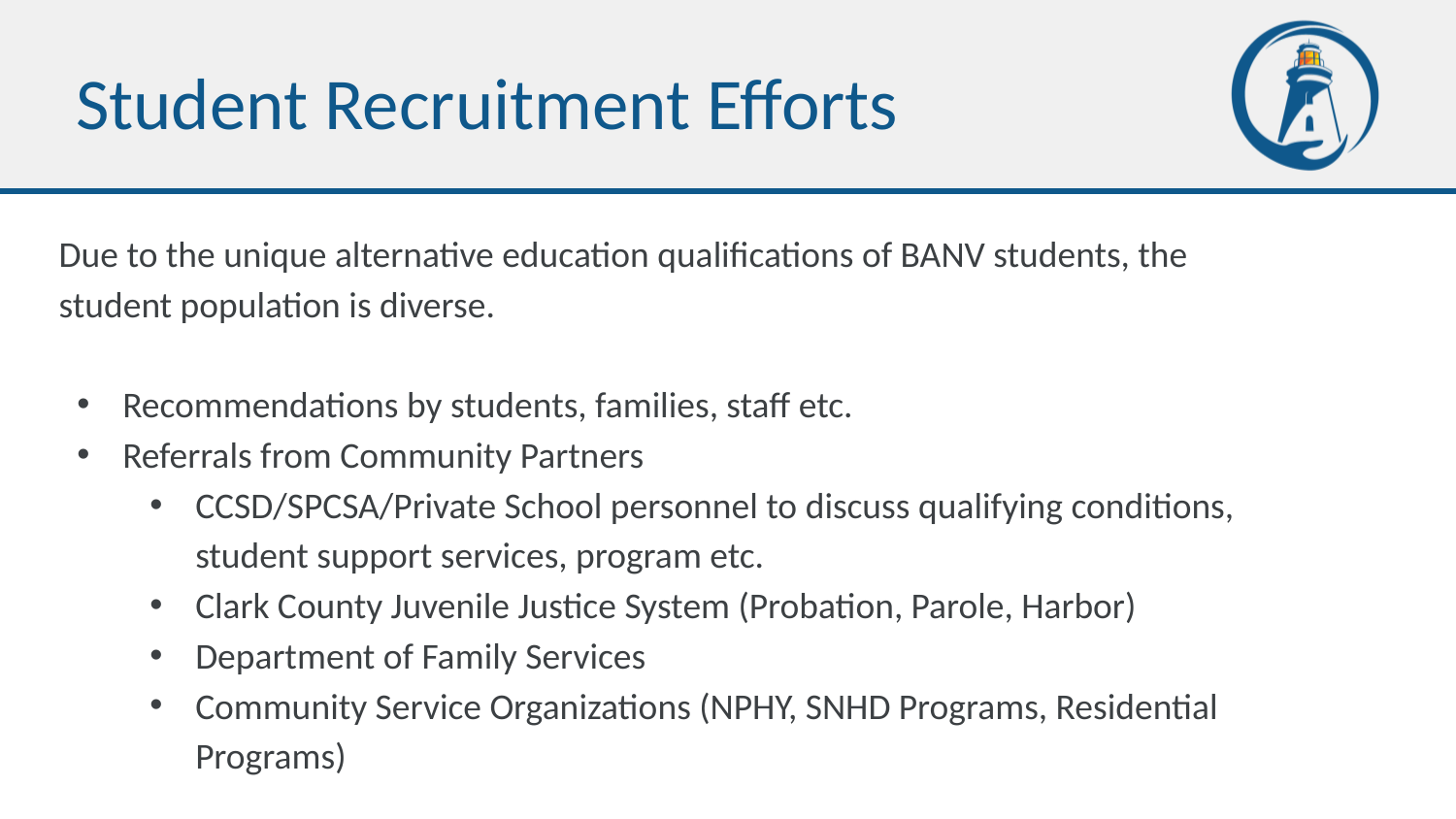

# Student Recruitment Efforts
Due to the unique alternative education qualifications of BANV students, the student population is diverse.

Recommendations by students, families, staff etc.
Referrals from Community Partners
CCSD/SPCSA/Private School personnel to discuss qualifying conditions, student support services, program etc.
Clark County Juvenile Justice System (Probation, Parole, Harbor)
Department of Family Services
Community Service Organizations (NPHY, SNHD Programs, Residential Programs)